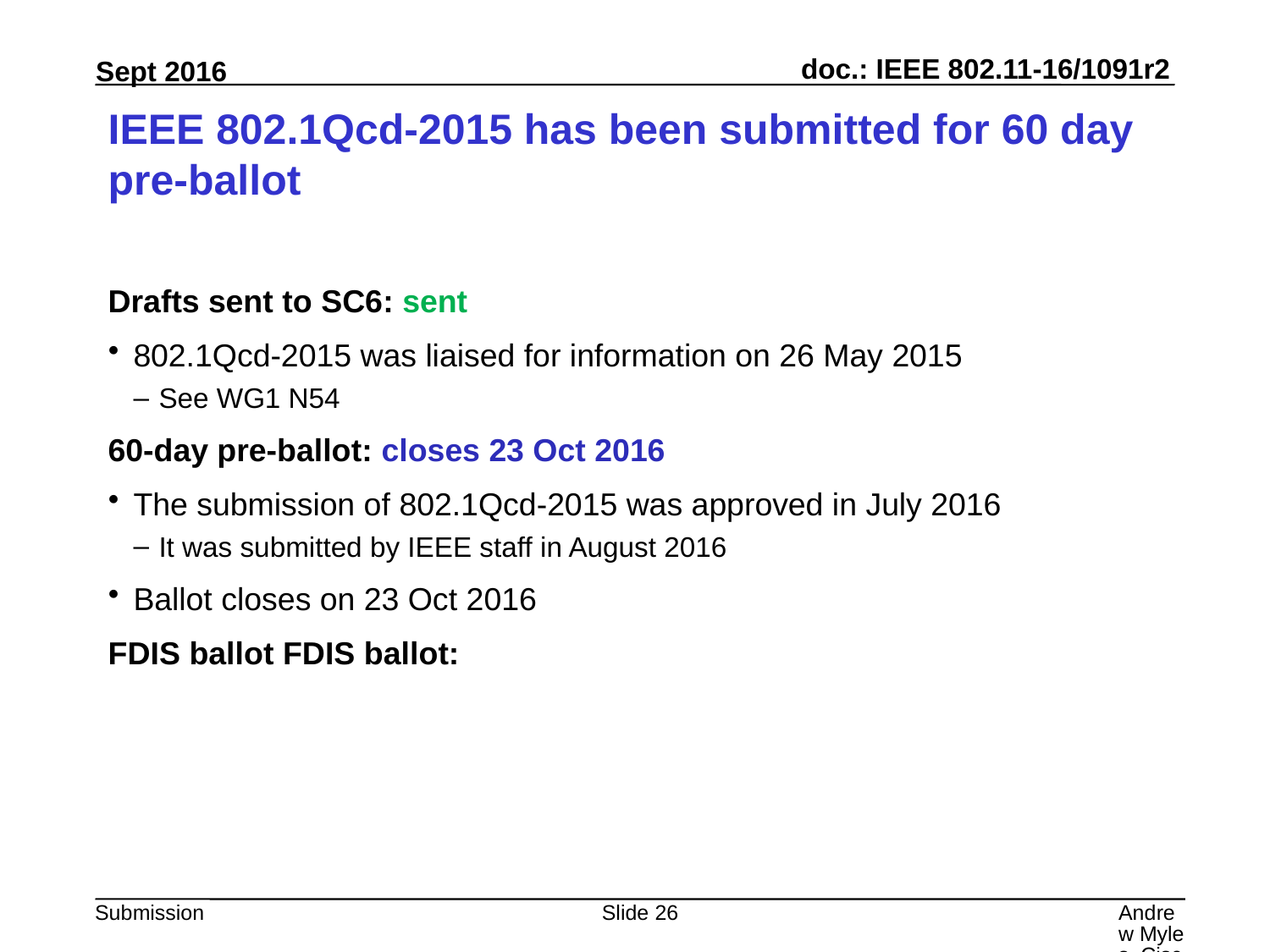

# IEEE 802.1Qcd-2015 has been submitted for 60 day pre-ballot
Drafts sent to SC6: sent
802.1Qcd-2015 was liaised for information on 26 May 2015
See WG1 N54
60-day pre-ballot: closes 23 Oct 2016
The submission of 802.1Qcd-2015 was approved in July 2016
It was submitted by IEEE staff in August 2016
Ballot closes on 23 Oct 2016
FDIS ballot FDIS ballot:
Slide 26
Andrew Myles, Cisco